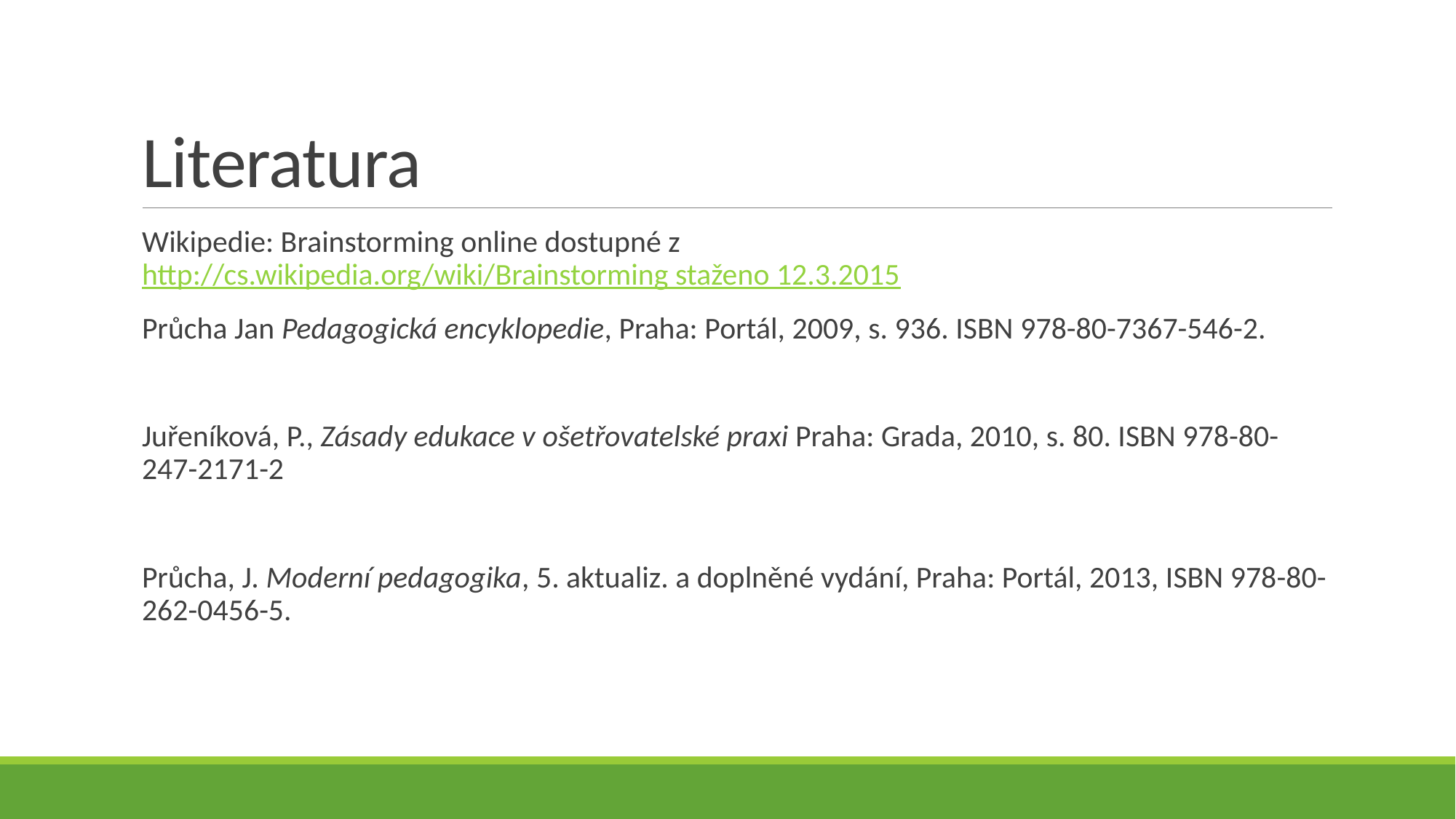

# Literatura
Wikipedie: Brainstorming online dostupné z http://cs.wikipedia.org/wiki/Brainstorming staženo 12.3.2015
Průcha Jan Pedagogická encyklopedie, Praha: Portál, 2009, s. 936. ISBN 978-80-7367-546-2.

Juřeníková, P., Zásady edukace v ošetřovatelské praxi Praha: Grada, 2010, s. 80. ISBN 978-80-247-2171-2

Průcha, J. Moderní pedagogika, 5. aktualiz. a doplněné vydání, Praha: Portál, 2013, ISBN 978-80-262-0456-5.